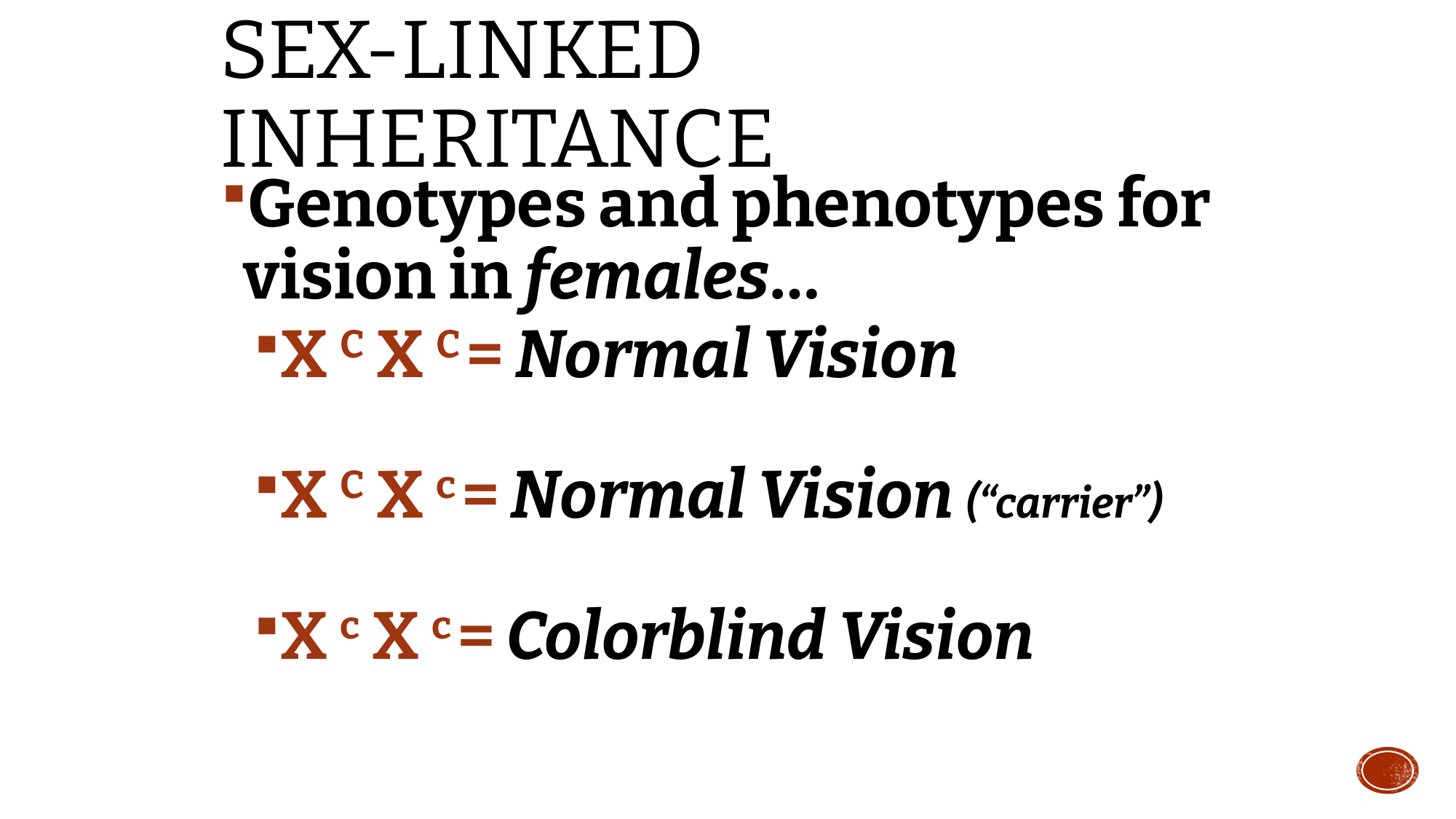

# Sex-linked inheritance
Genotypes and phenotypes for vision in females…
X C X C = Normal Vision
X C X c = Normal Vision (“carrier”)
X c X c = Colorblind Vision